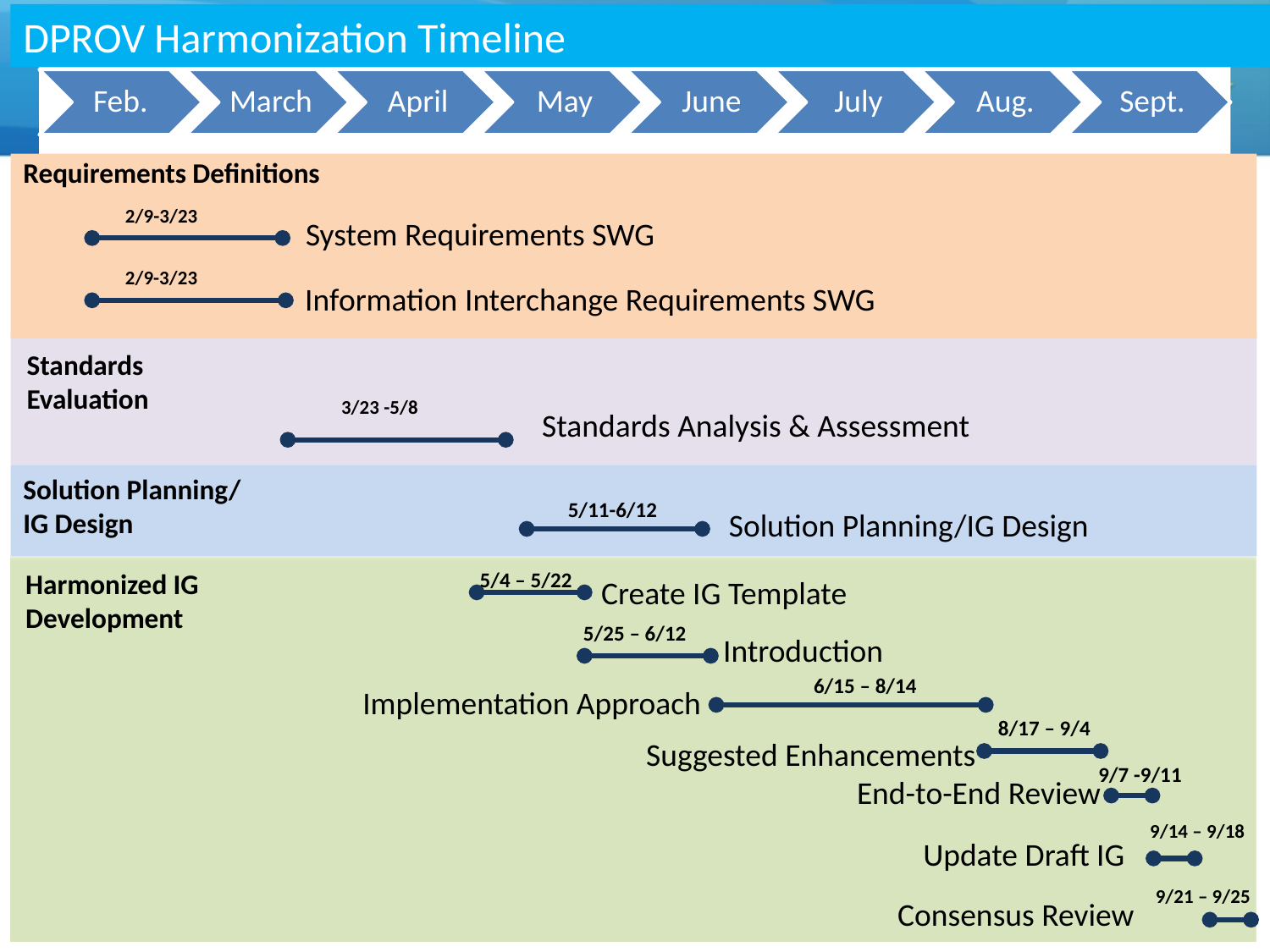

Requirements Definitions
DPROV Harmonization Timeline
Feb.
March
April
May
June
July
Aug.
Sept.
Today

Standards Evaluation

Solution Planning/
IG Design
5/11-6/12
Solution Planning/IG Design
Harmonized IG
Development
5/4 – 5/22
Create IG Template
5/25 – 6/12
Introduction
6/15 – 8/14
Implementation Approach
8/17 – 9/4
Suggested Enhancements
9/7 -9/11
End-to-End Review

2/9-3/23
System Requirements SWG
2/9-3/23
Information Interchange Requirements SWG
3/23 -5/8
Standards Analysis & Assessment
9/14 – 9/18
Update Draft IG
9/21 – 9/25
Consensus Review
16